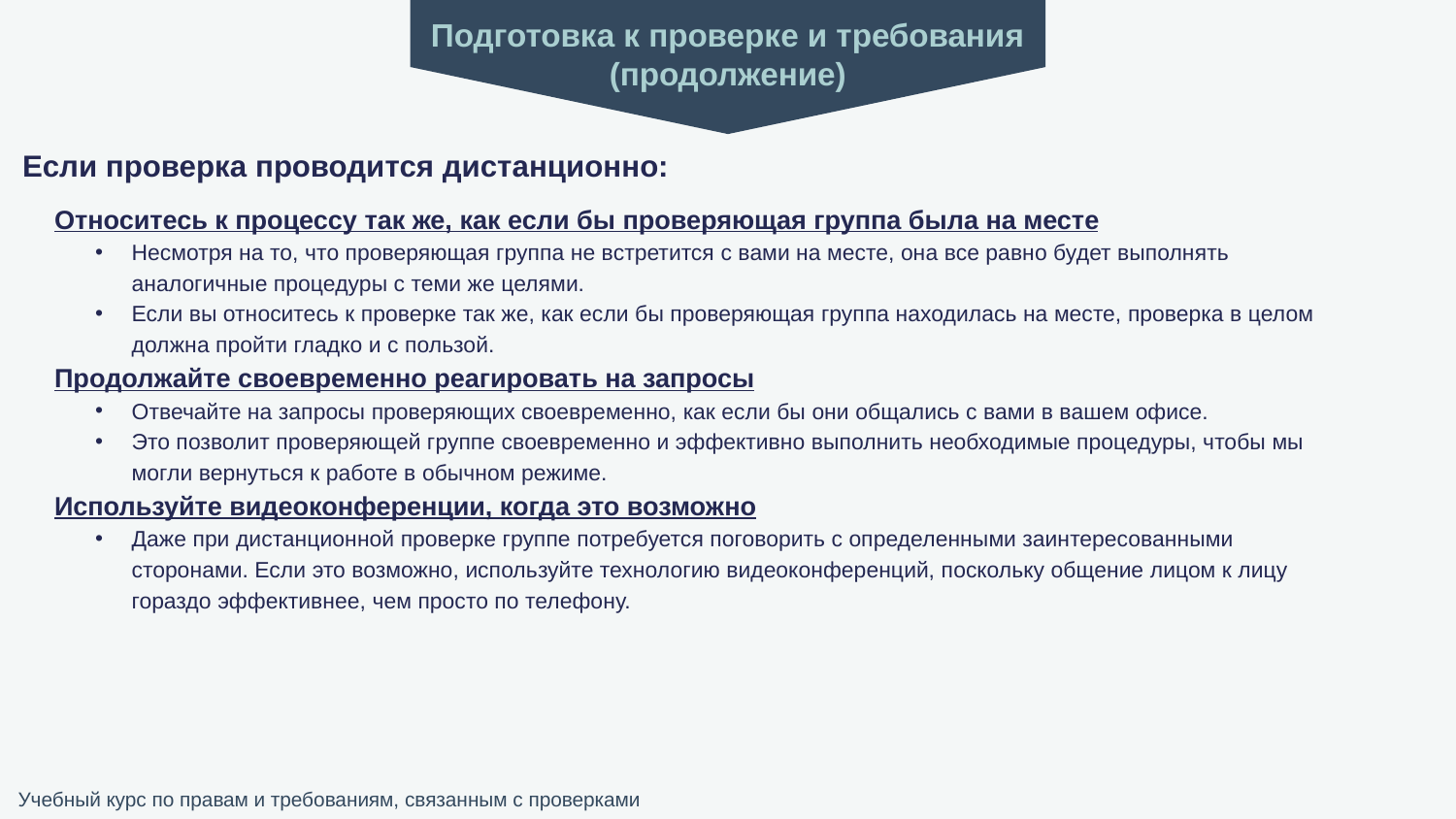

Подготовка к проверке и требования (продолжение)
Если проверка проводится дистанционно:
Относитесь к процессу так же, как если бы проверяющая группа была на месте
Несмотря на то, что проверяющая группа не встретится с вами на месте, она все равно будет выполнять аналогичные процедуры с теми же целями.
Если вы относитесь к проверке так же, как если бы проверяющая группа находилась на месте, проверка в целом должна пройти гладко и с пользой.
Продолжайте своевременно реагировать на запросы
Отвечайте на запросы проверяющих своевременно, как если бы они общались с вами в вашем офисе.
Это позволит проверяющей группе своевременно и эффективно выполнить необходимые процедуры, чтобы мы могли вернуться к работе в обычном режиме.
Используйте видеоконференции, когда это возможно
Даже при дистанционной проверке группе потребуется поговорить с определенными заинтересованными сторонами. Если это возможно, используйте технологию видеоконференций, поскольку общение лицом к лицу гораздо эффективнее, чем просто по телефону.